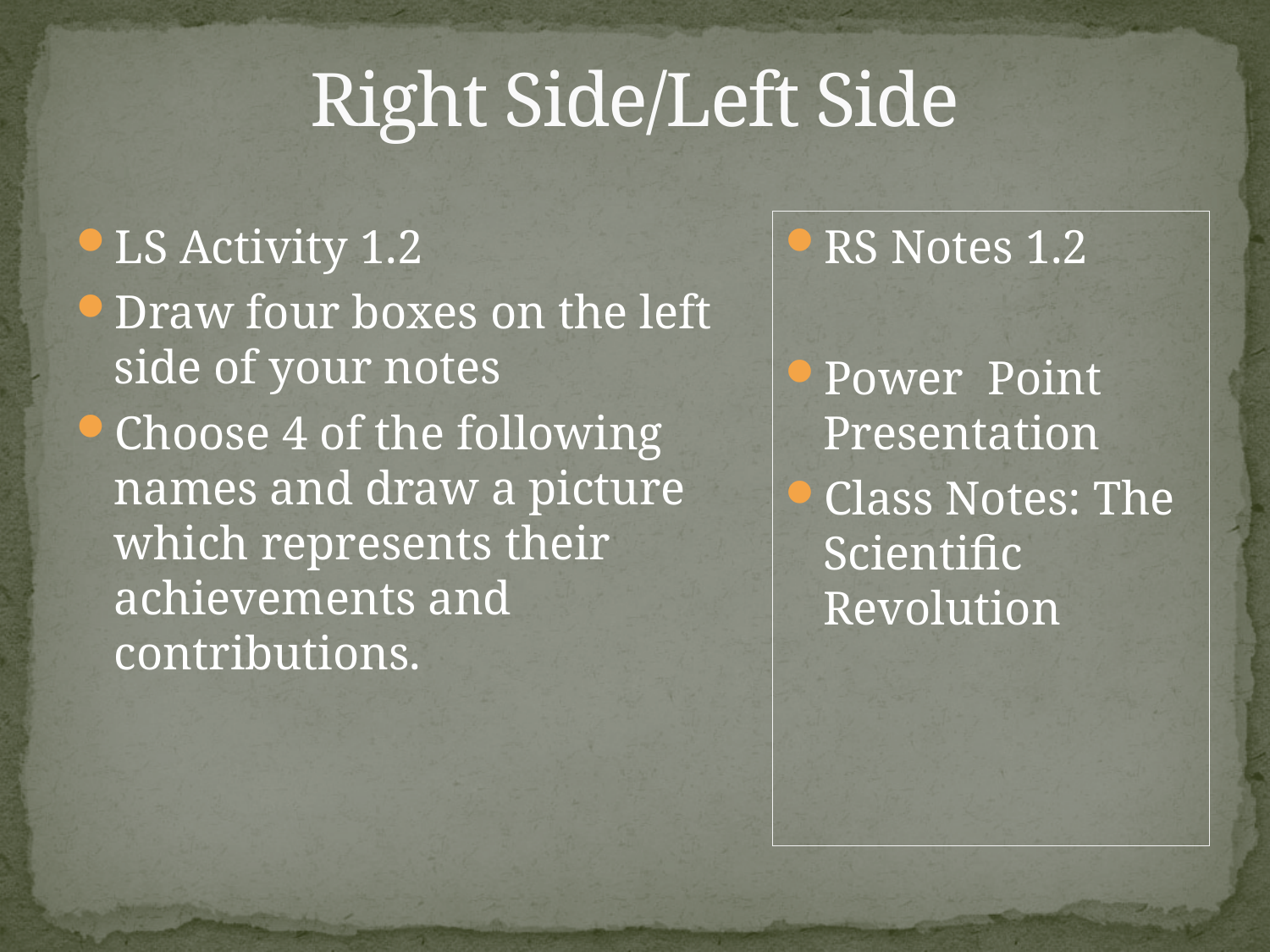

# Right Side/Left Side
LS Activity 1.2
Draw four boxes on the left side of your notes
Choose 4 of the following names and draw a picture which represents their achievements and contributions.

RS Notes 1.2

Power  Point Presentation
Class Notes: The Scientific Revolution